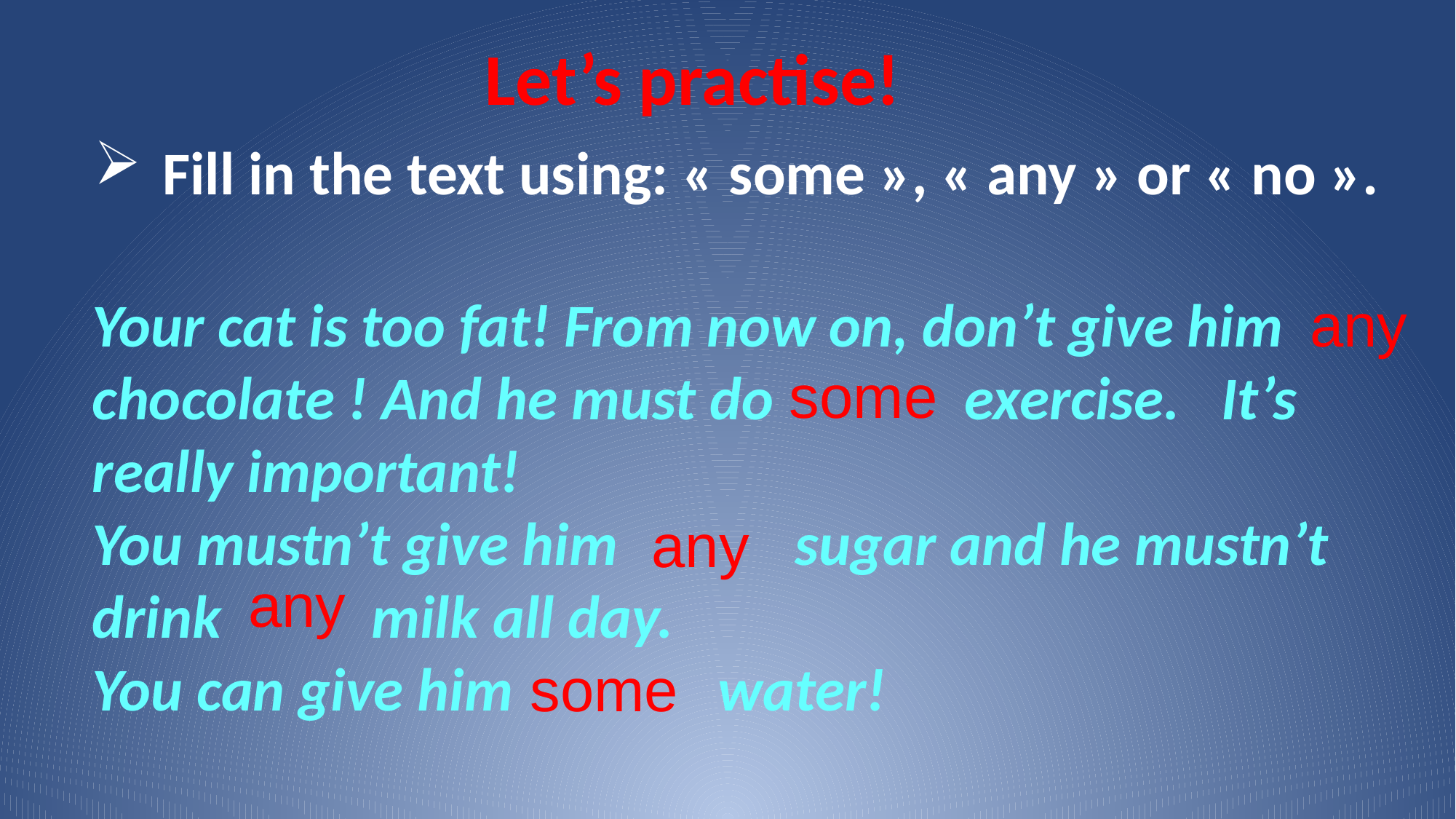

Let’s practise!
Fill in the text using: « some », « any » or « no ».
Your cat is too fat! From now on, don’t give him       chocolate ! And he must do              exercise.   It’s really important!
You mustn’t give him             sugar and he mustn’t drink           milk all day.
You can give him               water!
any
some
any
any
some